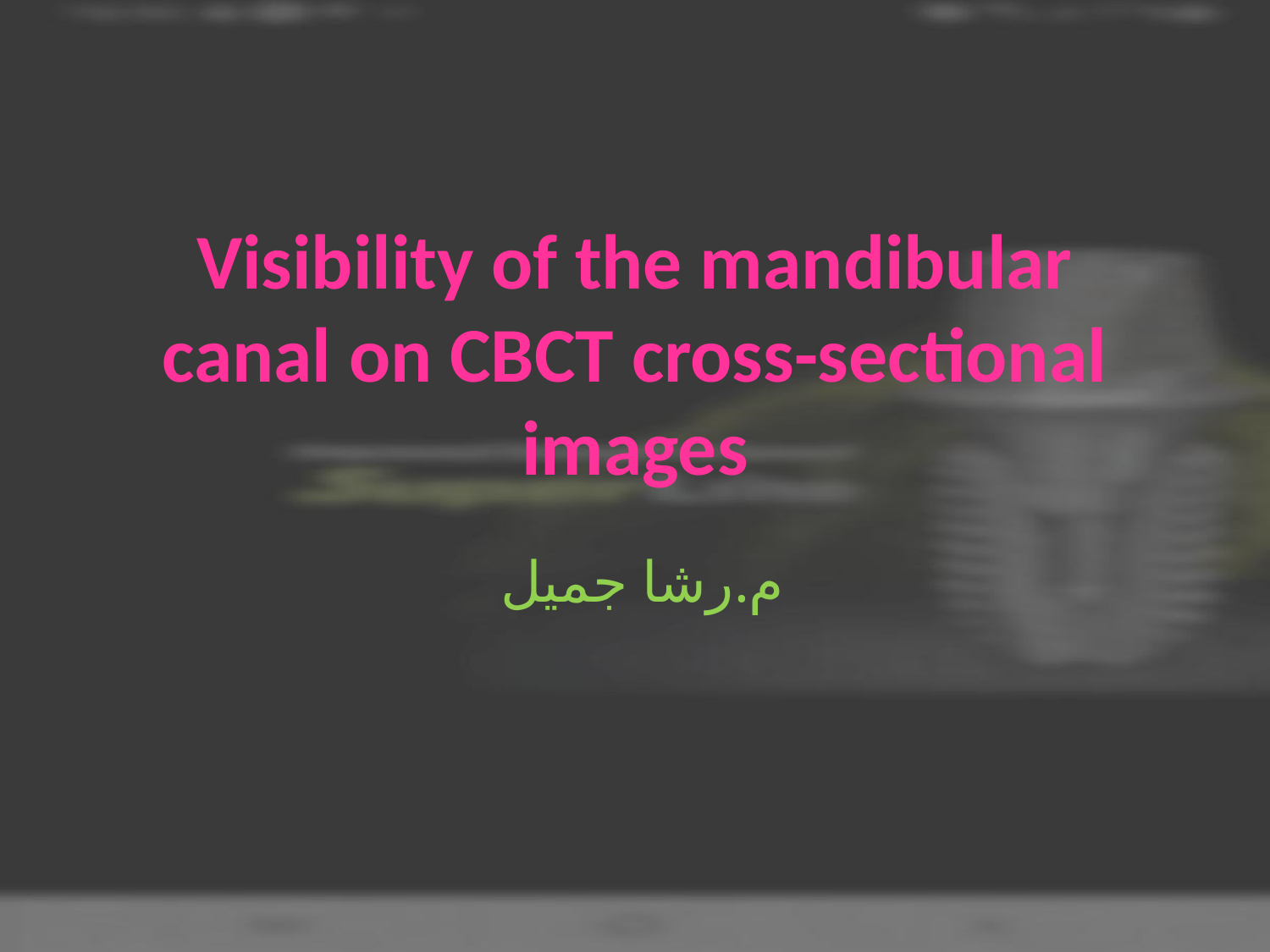

# Visibility of the mandibular canal on CBCT cross-sectional images
م.رشا جميل